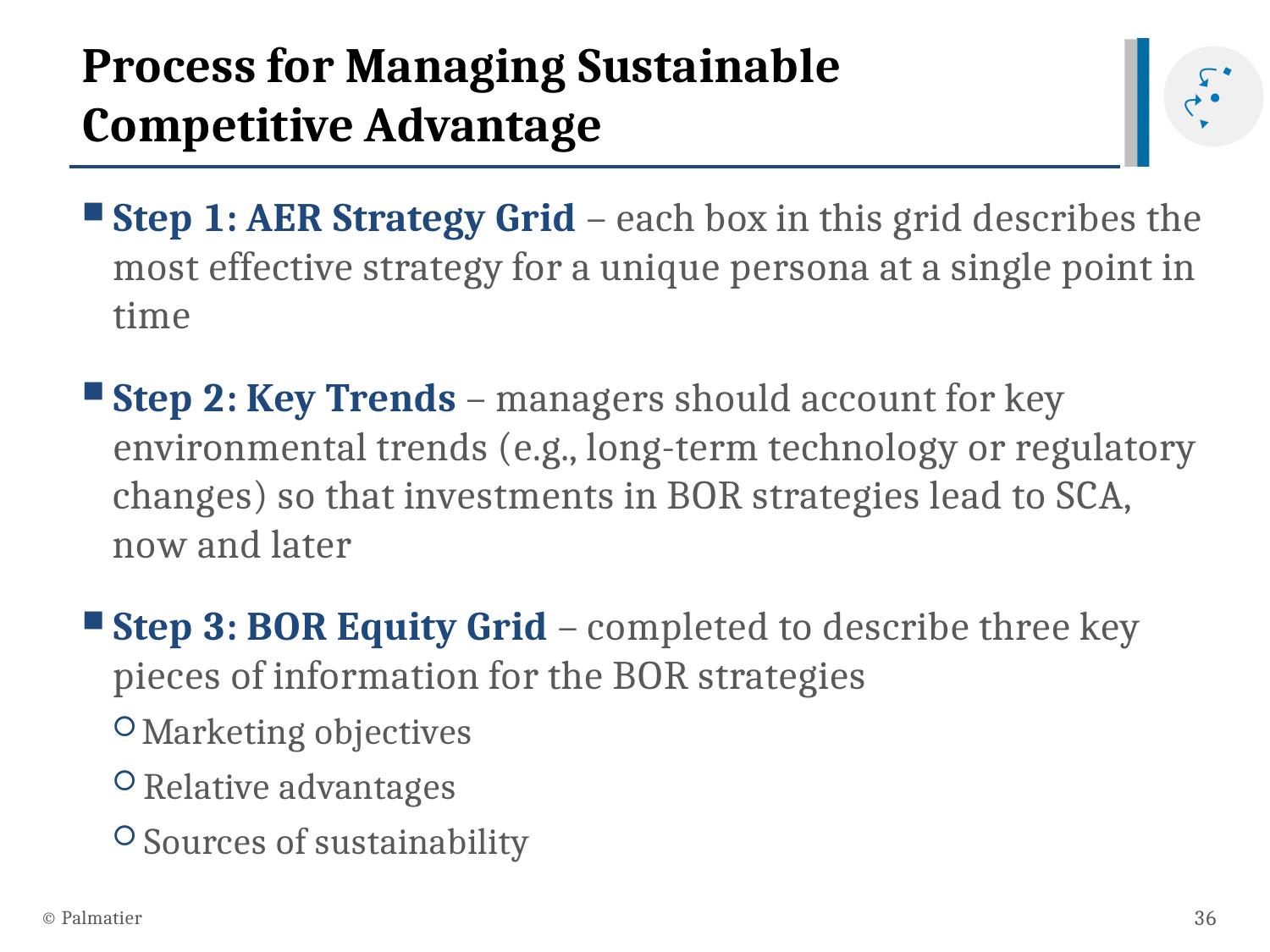

# Process for Managing Sustainable Competitive Advantage
Step 1: AER Strategy Grid – each box in this grid describes the most effective strategy for a unique persona at a single point in time
Step 2: Key Trends – managers should account for key environmental trends (e.g., long-term technology or regulatory changes) so that investments in BOR strategies lead to SCA, now and later
Step 3: BOR Equity Grid – completed to describe three key pieces of information for the BOR strategies
Marketing objectives
Relative advantages
Sources of sustainability

© Palmatier
36